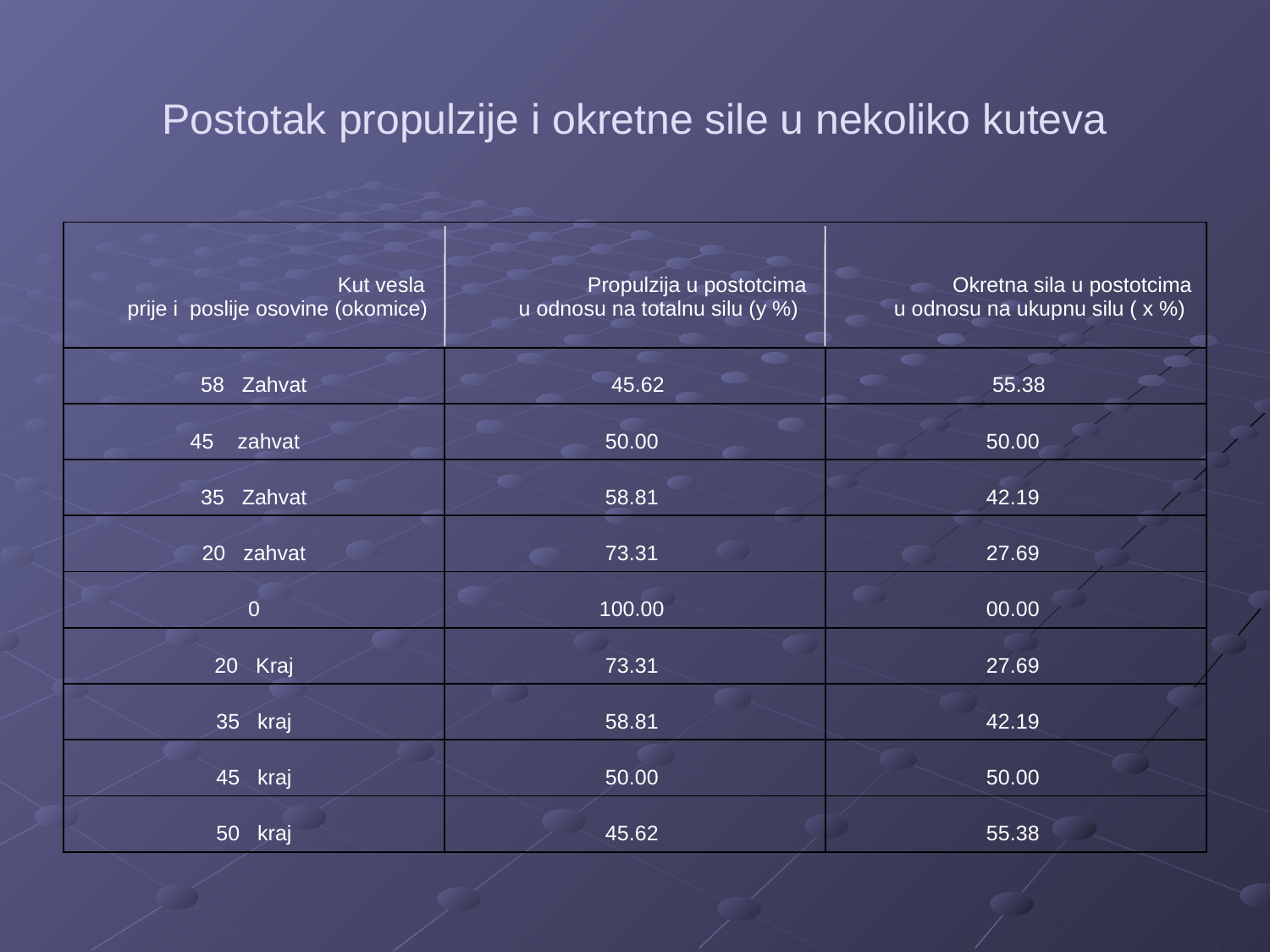

# Postotak propulzije i okretne sile u nekoliko kuteva
| Kut vesla prije i poslije osovine (okomice) | Propulzija u postotcima u odnosu na totalnu silu (y %) | Okretna sila u postotcima u odnosu na ukupnu silu ( x %) |
| --- | --- | --- |
| 58 Zahvat | 45.62 | 55.38 |
| 45 zahvat | 50.00 | 50.00 |
| 35 Zahvat | 58.81 | 42.19 |
| 20 zahvat | 73.31 | 27.69 |
| 0 | 100.00 | 00.00 |
| 20 Kraj | 73.31 | 27.69 |
| 35 kraj | 58.81 | 42.19 |
| 45 kraj | 50.00 | 50.00 |
| 50 kraj | 45.62 | 55.38 |